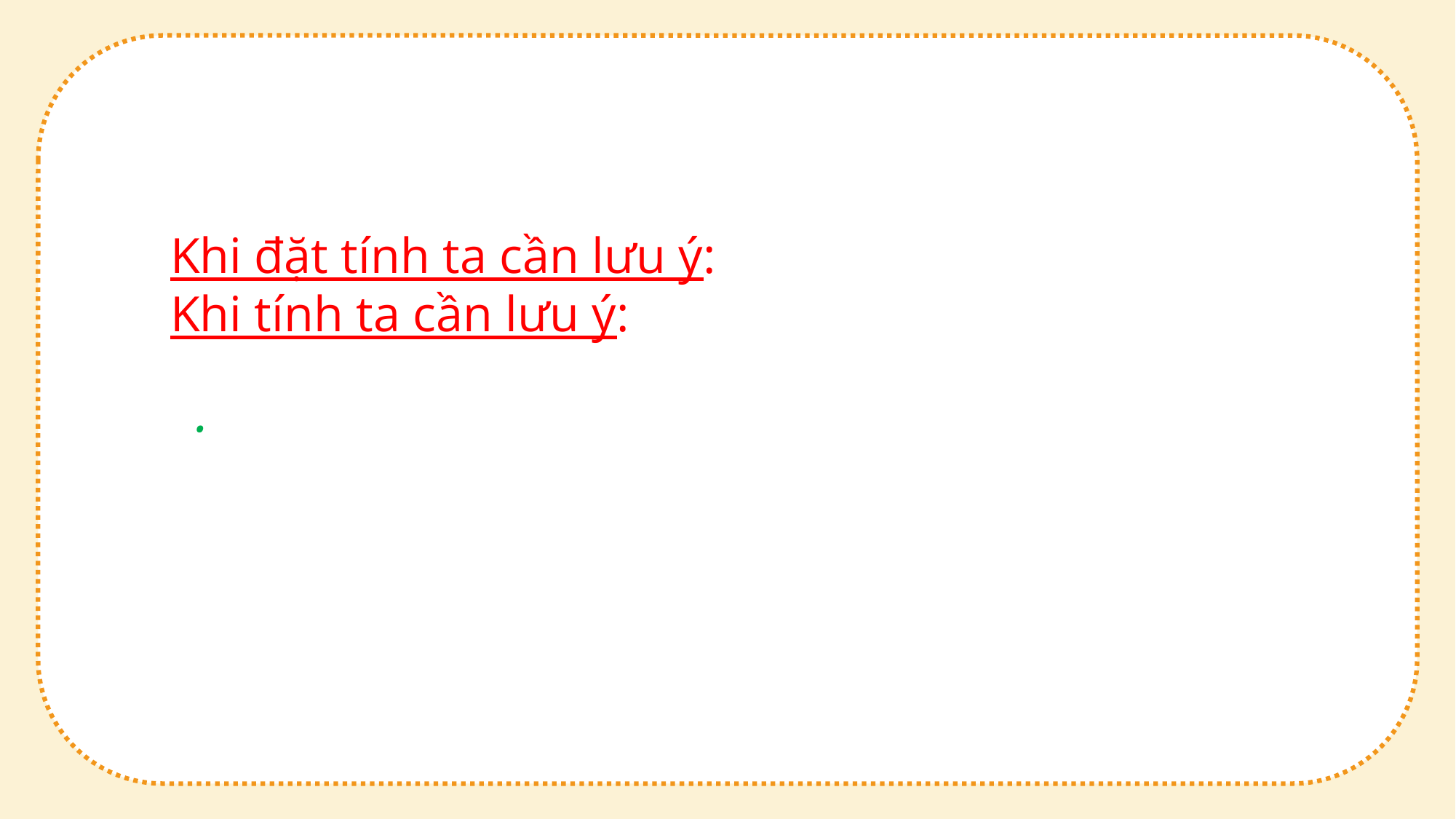

Khi đặt tính ta cần lưu ý:
Khi tính ta cần lưu ý:
  .